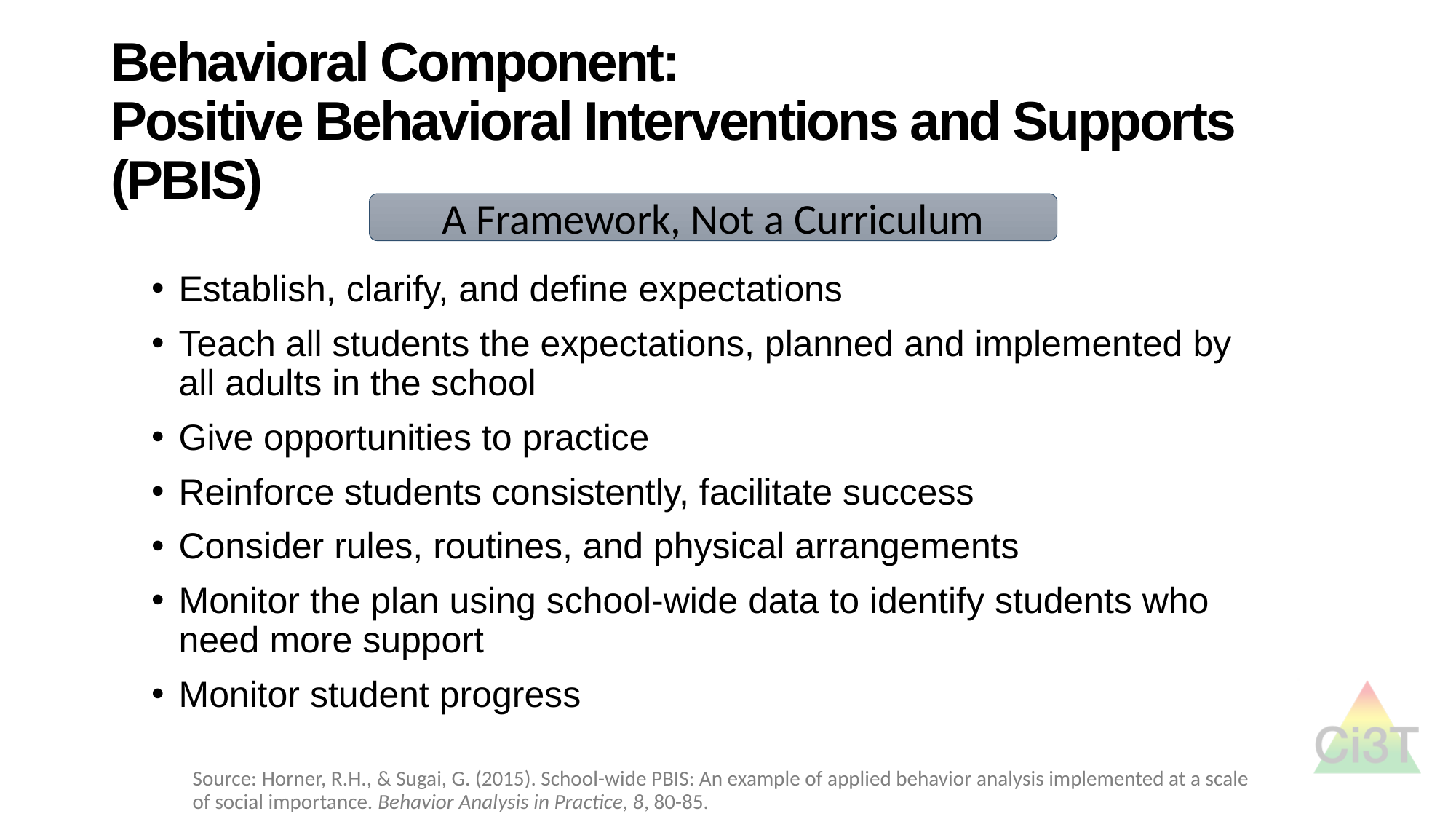

# Behavioral Component: Positive Behavioral Interventions and Supports (PBIS)
A Framework, Not a Curriculum
Establish, clarify, and define expectations
Teach all students the expectations, planned and implemented by all adults in the school
Give opportunities to practice
Reinforce students consistently, facilitate success
Consider rules, routines, and physical arrangements
Monitor the plan using school-wide data to identify students who need more support
Monitor student progress

Source: Horner, R.H., & Sugai, G. (2015). School-wide PBIS: An example of applied behavior analysis implemented at a scale of social importance. Behavior Analysis in Practice, 8, 80-85.